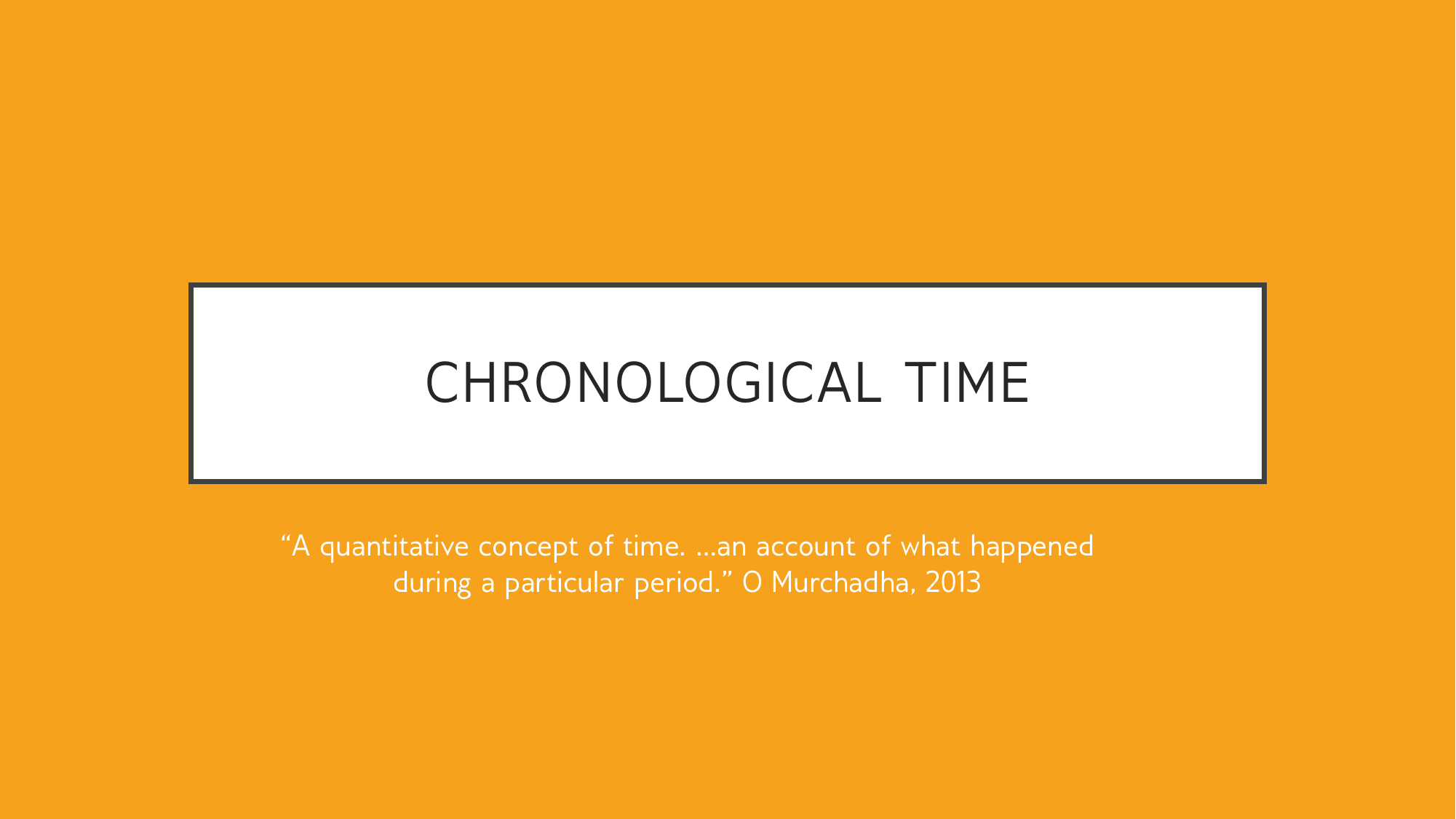

# Chronological Time
“A quantitative concept of time. …an account of what happened during a particular period.” O Murchadha, 2013